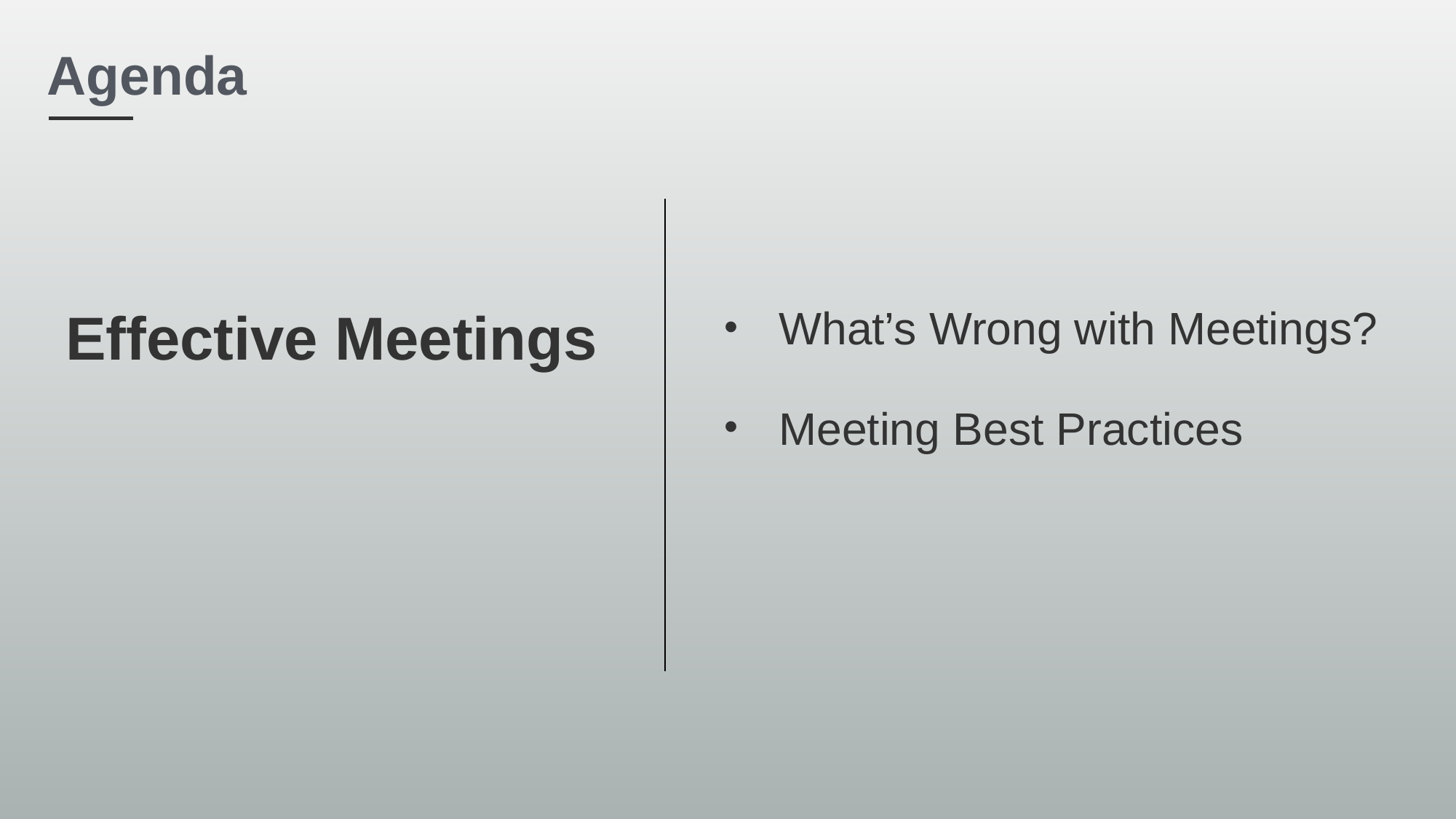

Agenda
Effective Meetings
What’s Wrong with Meetings?
Meeting Best Practices